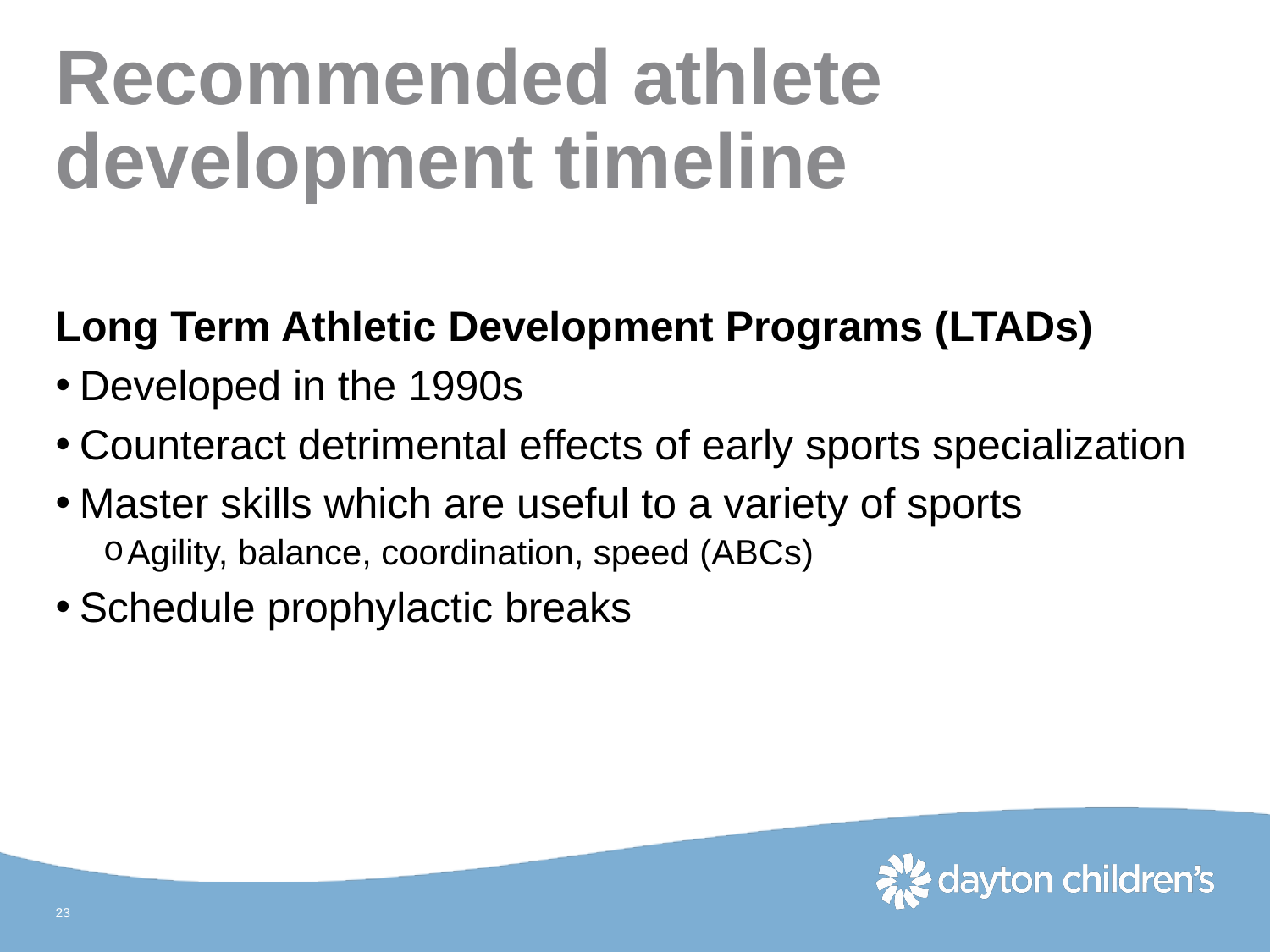

# Recommended athlete development timeline

Long Term Athletic Development Programs (LTADs)
Developed in the 1990s
Counteract detrimental effects of early sports specialization
Master skills which are useful to a variety of sports
Agility, balance, coordination, speed (ABCs)
Schedule prophylactic breaks
23